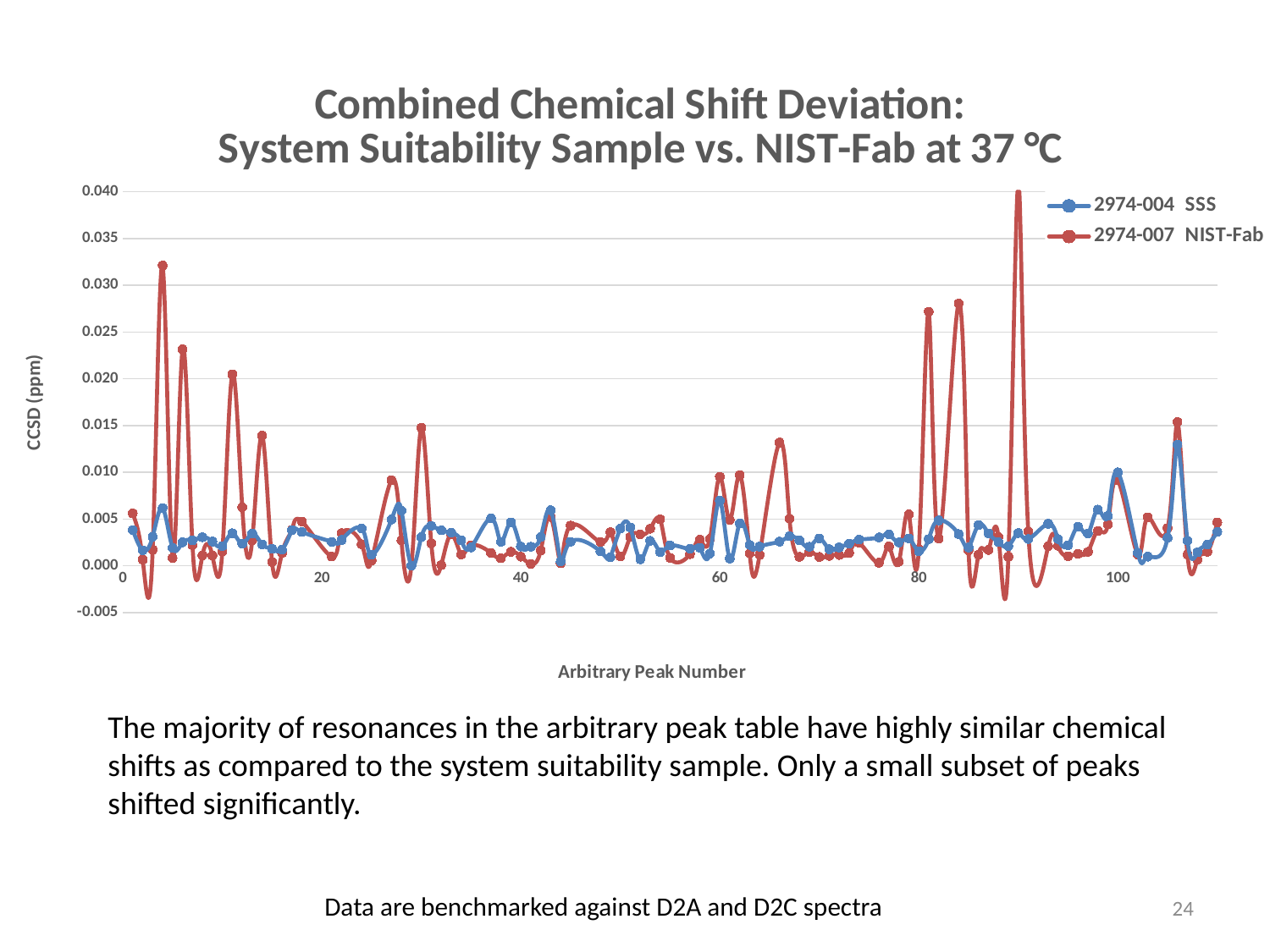

### Chart: Combined Chemical Shift Deviation:
System Suitability Sample vs. NIST-Fab at 37 °C

| Category |  |  |
|---|---|---|
The majority of resonances in the arbitrary peak table have highly similar chemical shifts as compared to the system suitability sample. Only a small subset of peaks shifted significantly.
24
Data are benchmarked against D2A and D2C spectra